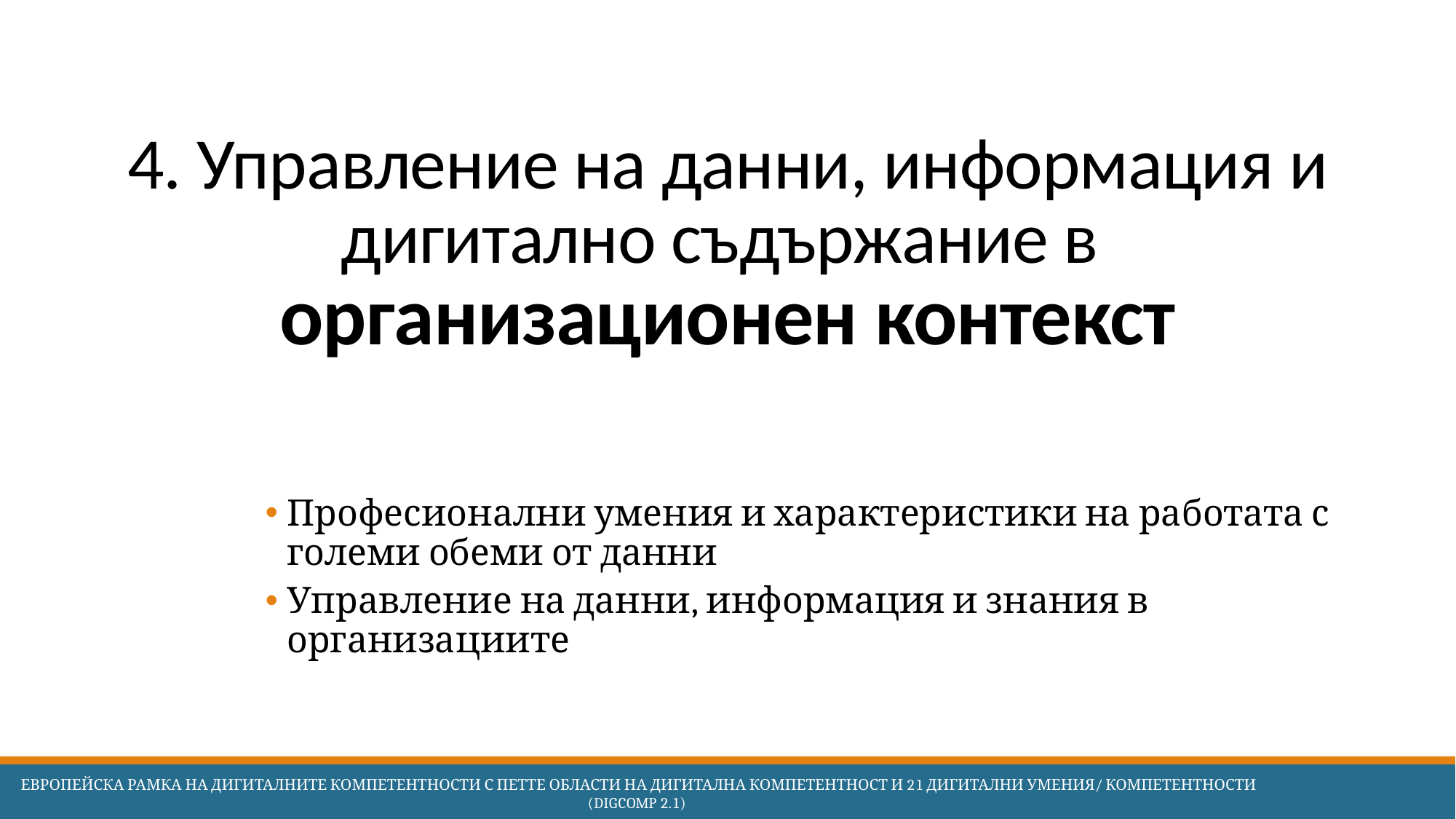

# 4. Управление на данни, информация и дигитално съдържание в организационен контекст
Професионални умения и характеристики на работата с големи обеми от данни
Управление на данни, информация и знания в организациите
 Европейска Рамка на дигиталните компетентности с петте области на дигитална компетентност и 21 дигитални умения/ компетентности (DigComp 2.1)